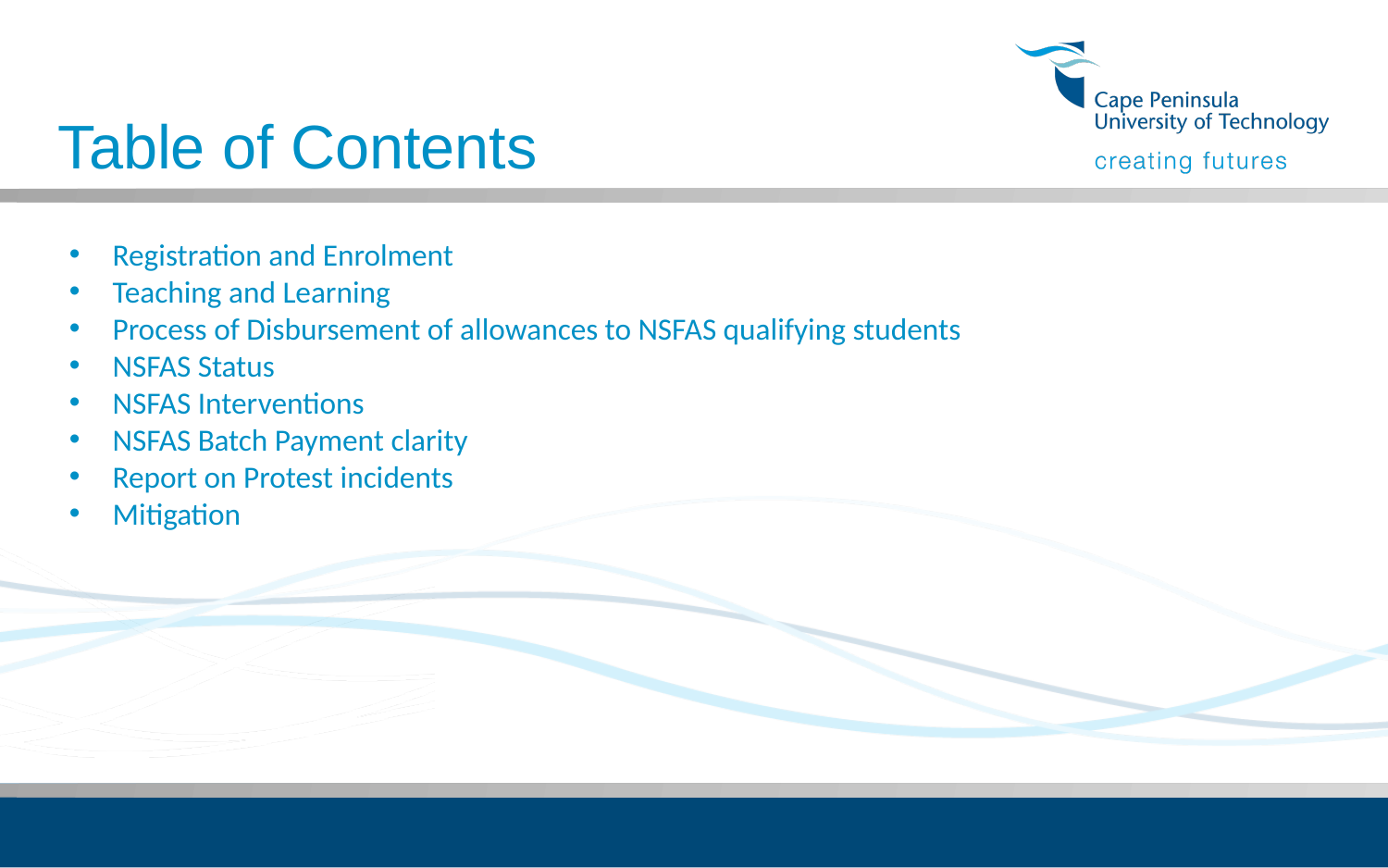

Table of Contents
Registration and Enrolment
Teaching and Learning
Process of Disbursement of allowances to NSFAS qualifying students
NSFAS Status
NSFAS Interventions
NSFAS Batch Payment clarity
Report on Protest incidents
Mitigation